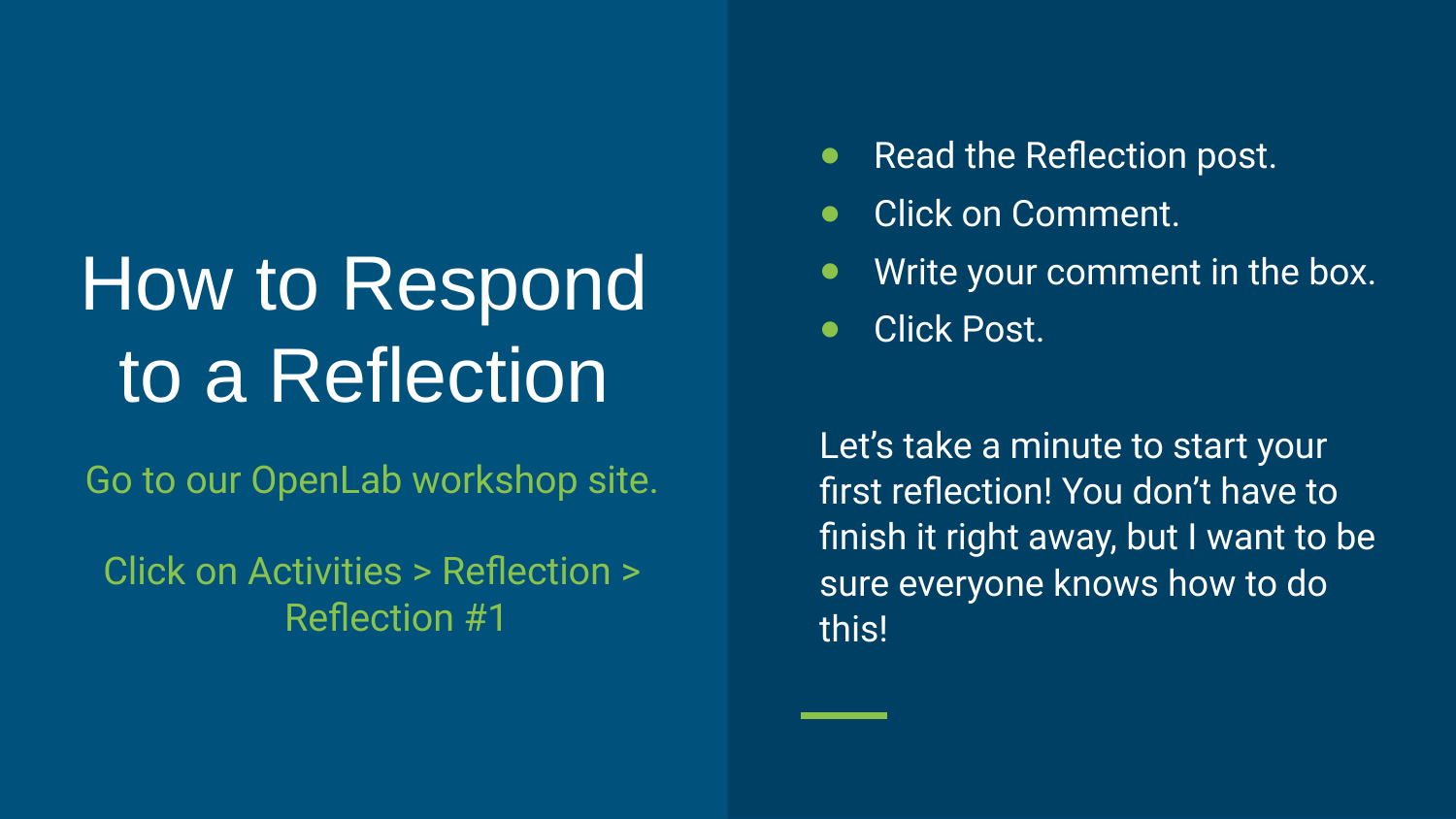

Read the Reflection post.
Click on Comment.
Write your comment in the box.
Click Post.

Let’s take a minute to start your first reflection! You don’t have to finish it right away, but I want to be sure everyone knows how to do this!

# How to Respond to a Reflection
Go to our OpenLab workshop site.

Click on Activities > Reflection > Reflection #1